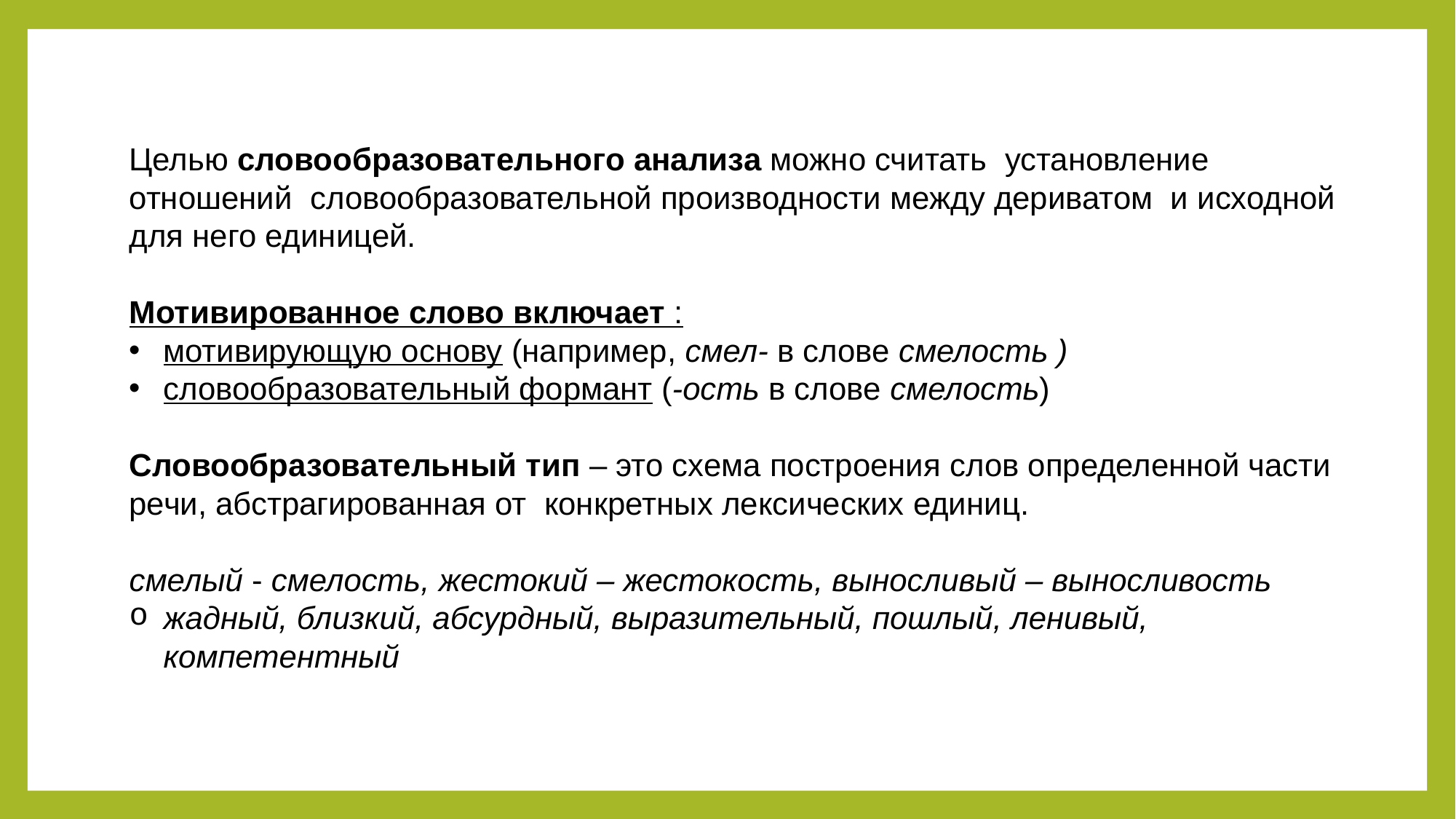

Целью словообразовательного анализа можно считать  установление отношений  словообразовательной производности между дериватом  и исходной для него единицей.

Мотивированное слово включает :
мотивирующую основу (например, смел- в слове смелость )
словообразовательный формант (-ость в слове смелость)

Словообразовательный тип – это схема построения слов определенной части речи, абстрагированная от  конкретных лексических единиц.
смелый - смелость, жестокий – жестокость, выносливый – выносливость
жадный, близкий, абсурдный, выразительный, пошлый, ленивый, компетентный